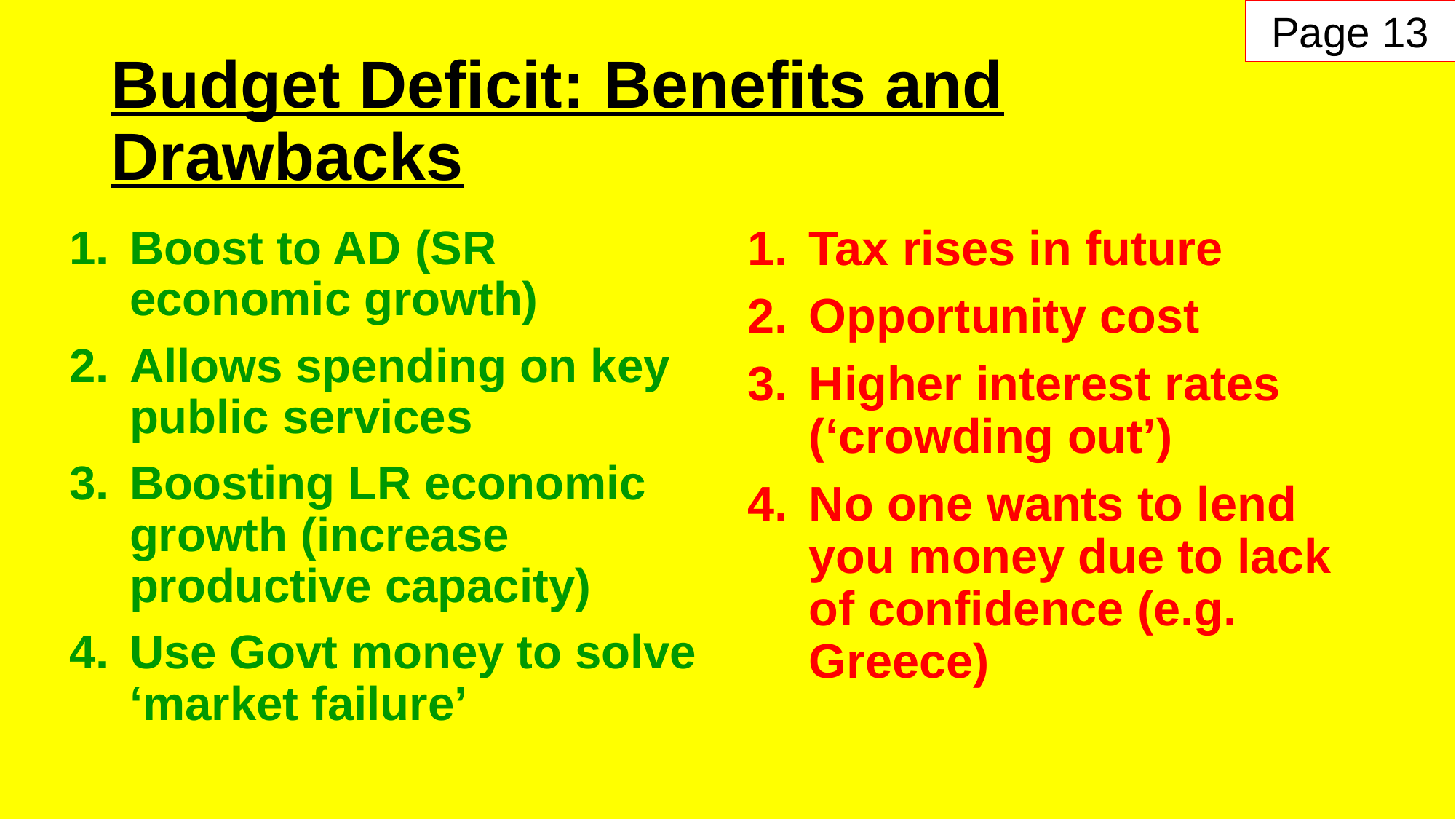

Page 13
# Budget Deficit: Benefits and Drawbacks
Boost to AD (SR economic growth)
Allows spending on key public services
Boosting LR economic growth (increase productive capacity)
Use Govt money to solve ‘market failure’

Tax rises in future
Opportunity cost
Higher interest rates (‘crowding out’)
No one wants to lend you money due to lack of confidence (e.g. Greece)